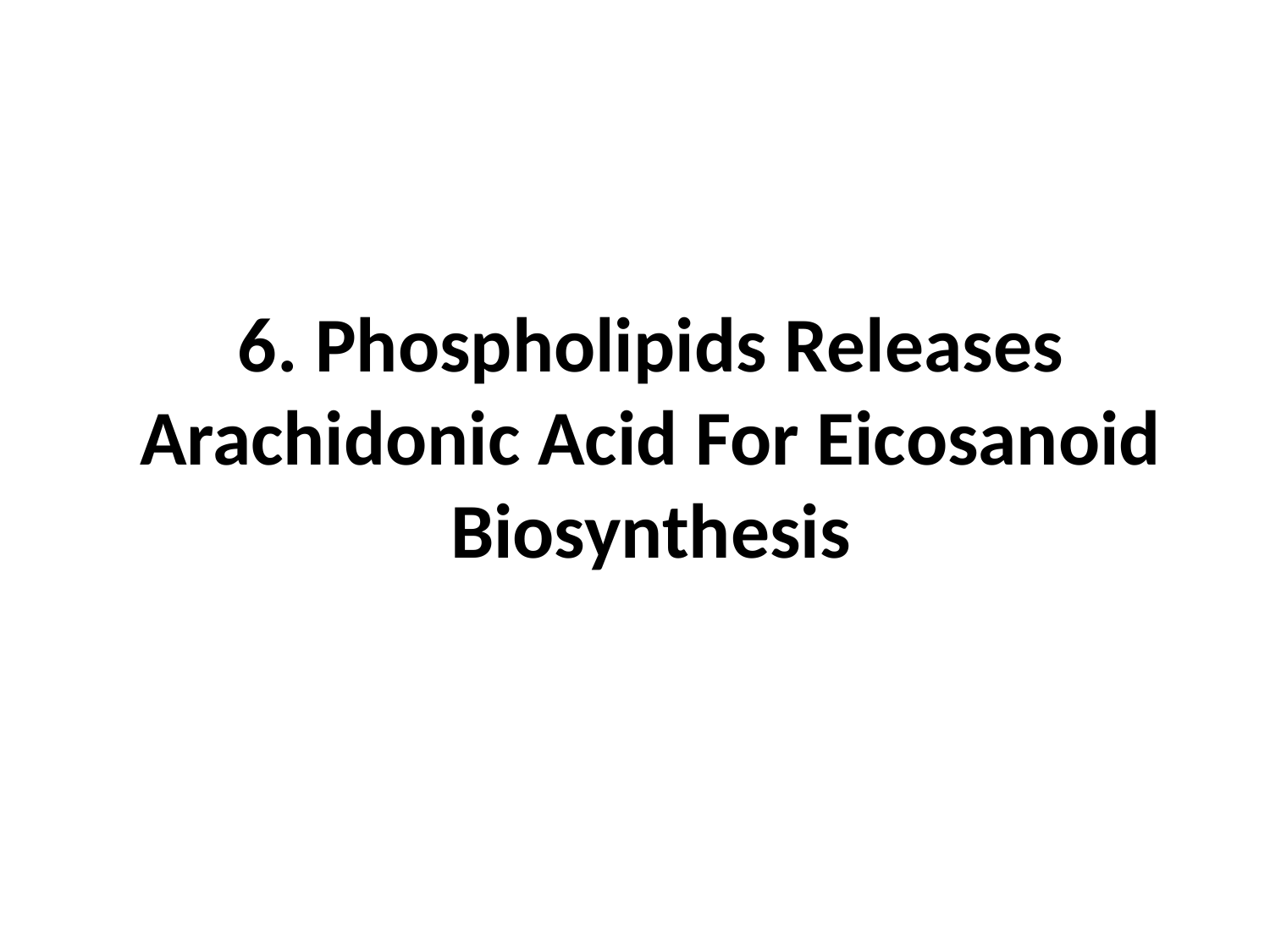

# 6. Phospholipids Releases Arachidonic Acid For Eicosanoid Biosynthesis